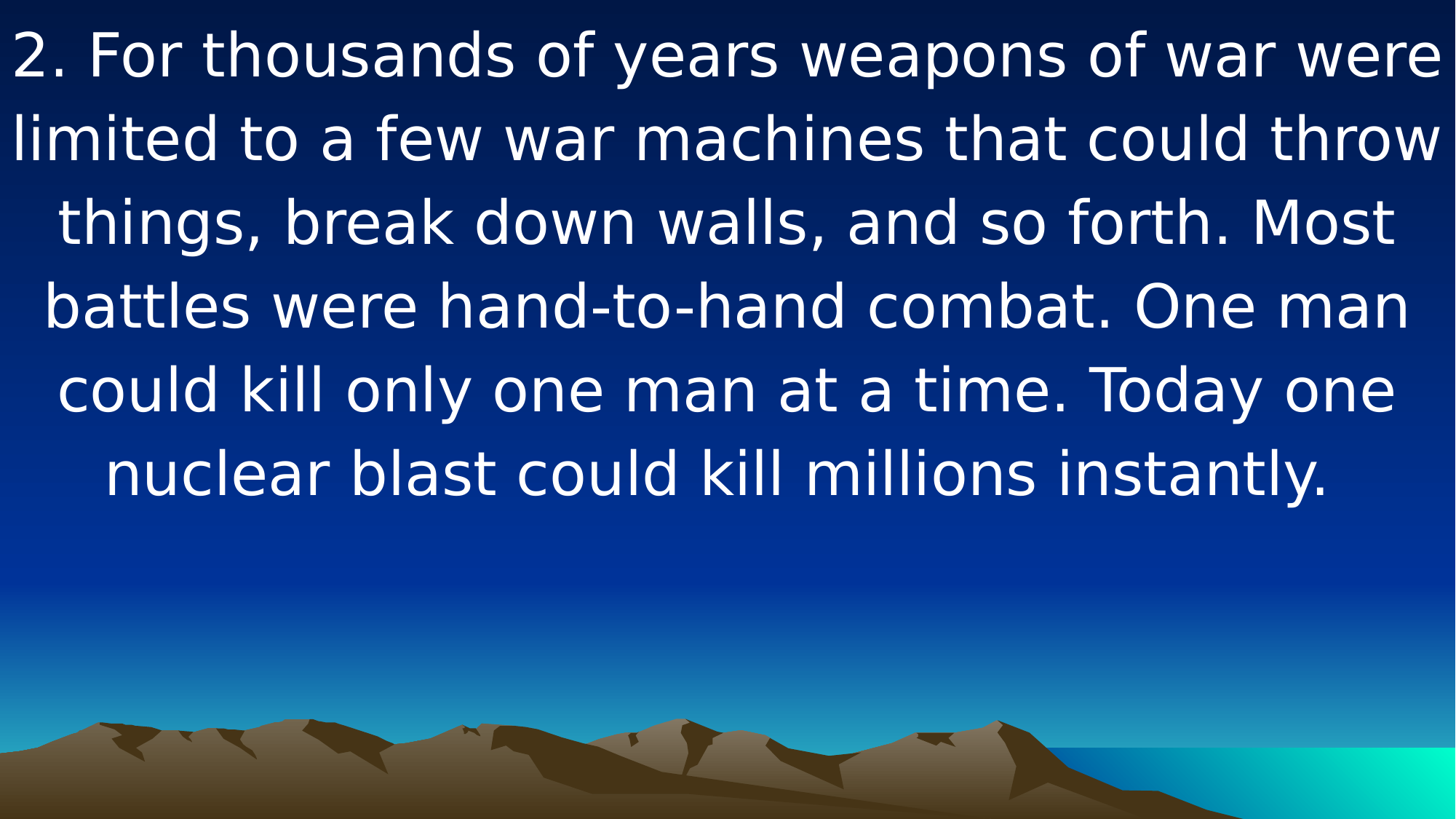

2. For thousands of years weapons of war were limited to a few war machines that could throw things, break down walls, and so forth. Most battles were hand-to-hand combat. One man could kill only one man at a time. Today one nuclear blast could kill millions instantly.